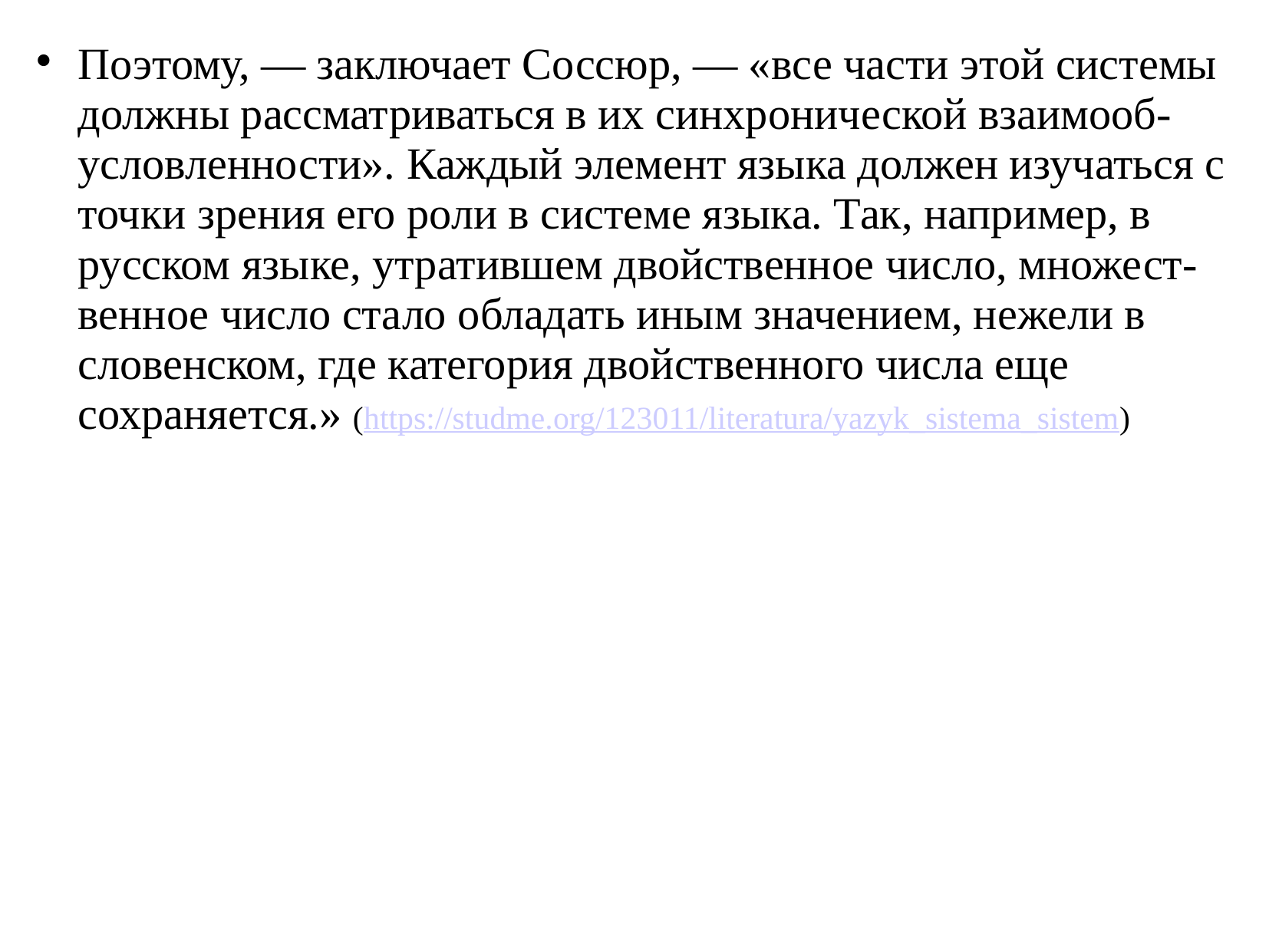

# Поэтому, — заключает Соссюр, — «все части этой системы должны рассматриваться в их синхронической взаимооб-условленности». Каждый элемент языка должен изучаться с точки зрения его роли в системе языка. Так, например, в русском языке, утратившем двойственное число, множест-венное число стало обладать иным значением, нежели в словенском, где категория двойственного числа еще сохраняется.» (https://studme.org/123011/literatura/yazyk_sistema_sistem)